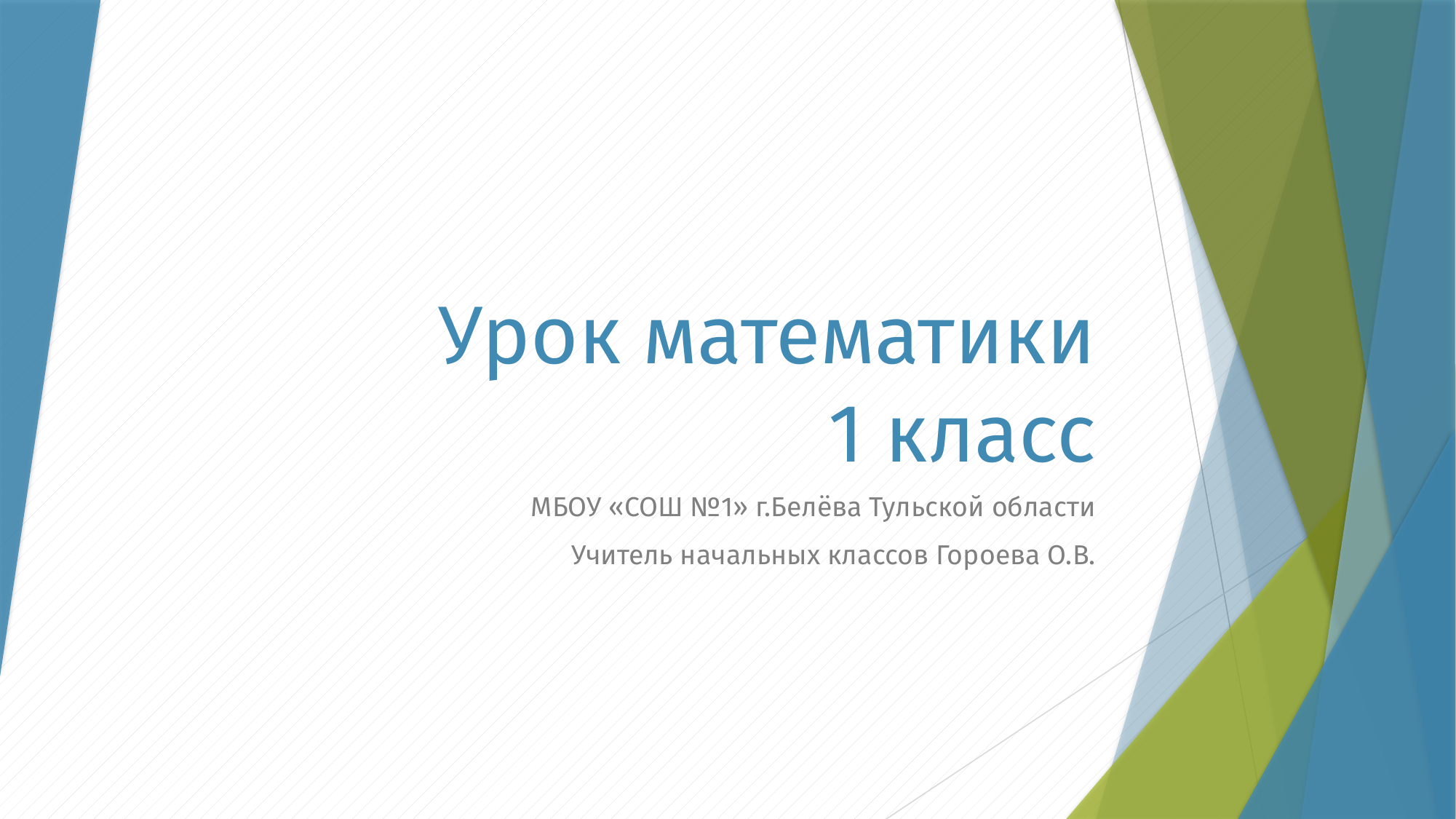

# Урок математики 1 класс
МБОУ «СОШ №1» г.Белёва Тульской области
Учитель начальных классов Гороева О.В.